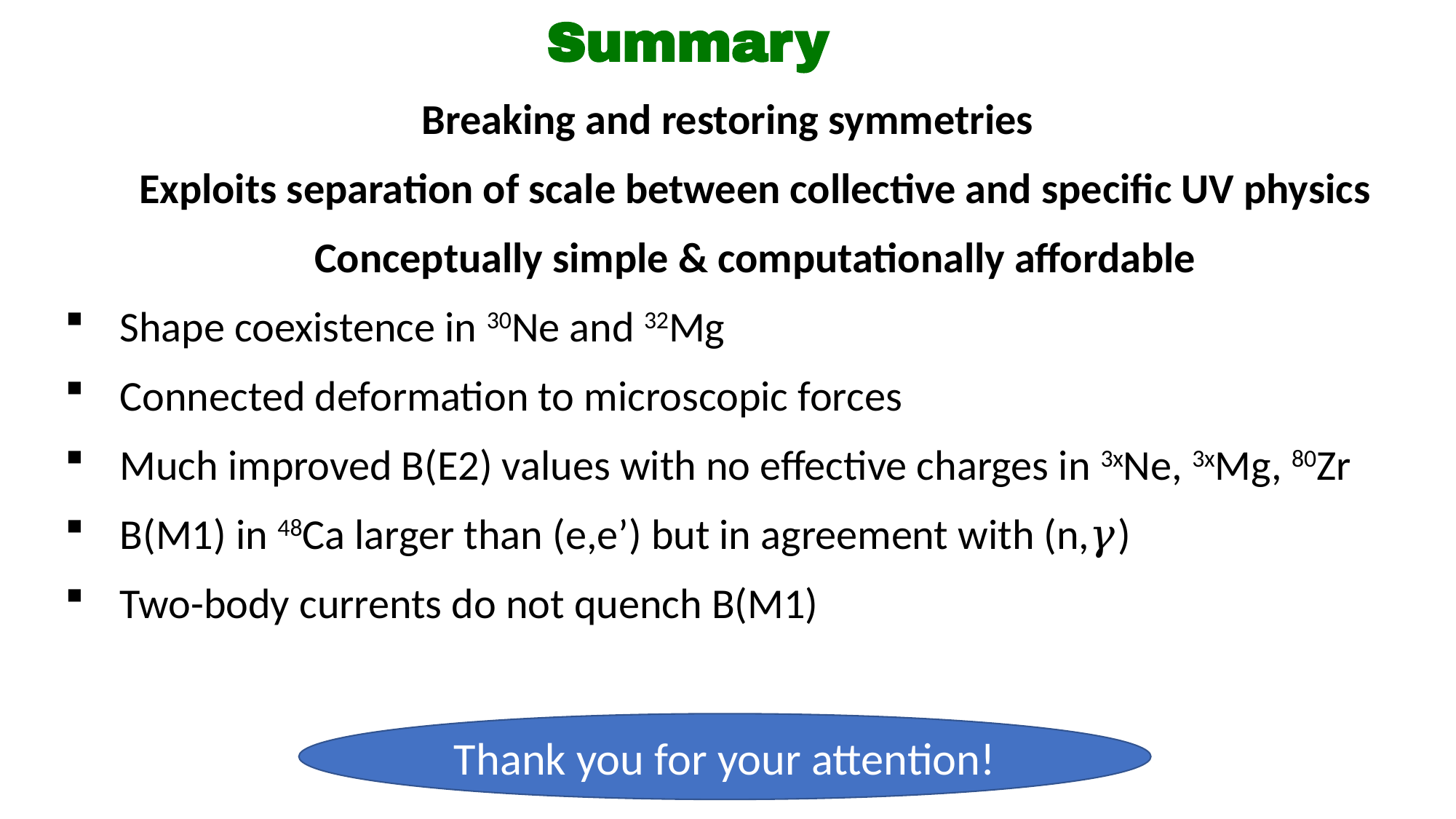

# Summary
Breaking and restoring symmetries
Exploits separation of scale between collective and specific UV physics
Conceptually simple & computationally affordable
Shape coexistence in 30Ne and 32Mg
Connected deformation to microscopic forces
Much improved B(E2) values with no effective charges in 3xNe, 3xMg, 80Zr
B(M1) in 48Ca larger than (e,e’) but in agreement with (n,𝛾)
Two-body currents do not quench B(M1)

Thank you for your attention!